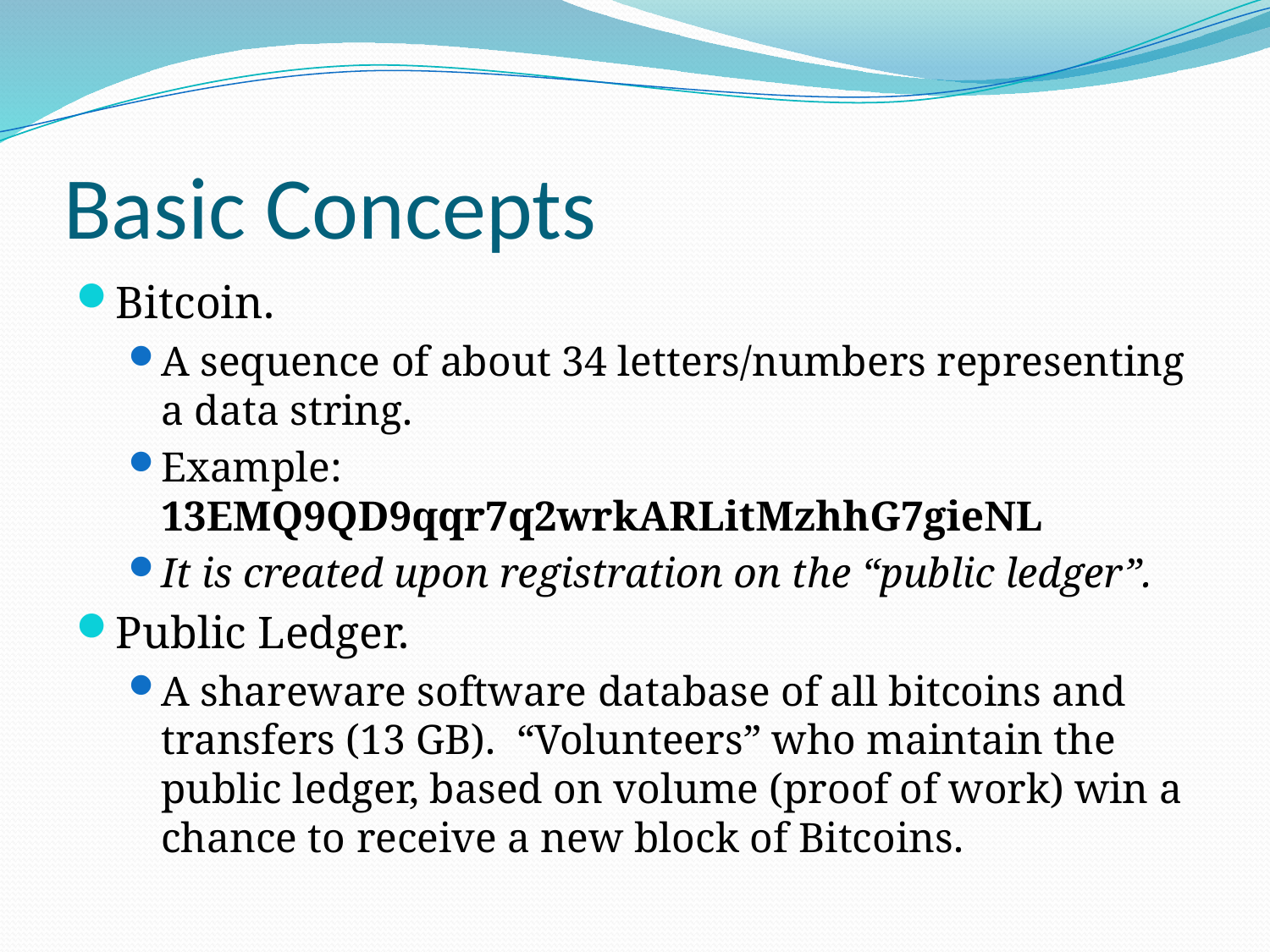

# Basic Concepts
Bitcoin.
A sequence of about 34 letters/numbers representing a data string.
Example:  13EMQ9QD9qqr7q2wrkARLitMzhhG7gieNL
It is created upon registration on the “public ledger”.
Public Ledger.
A shareware software database of all bitcoins and transfers (13 GB).  “Volunteers” who maintain the public ledger, based on volume (proof of work) win a chance to receive a new block of Bitcoins.